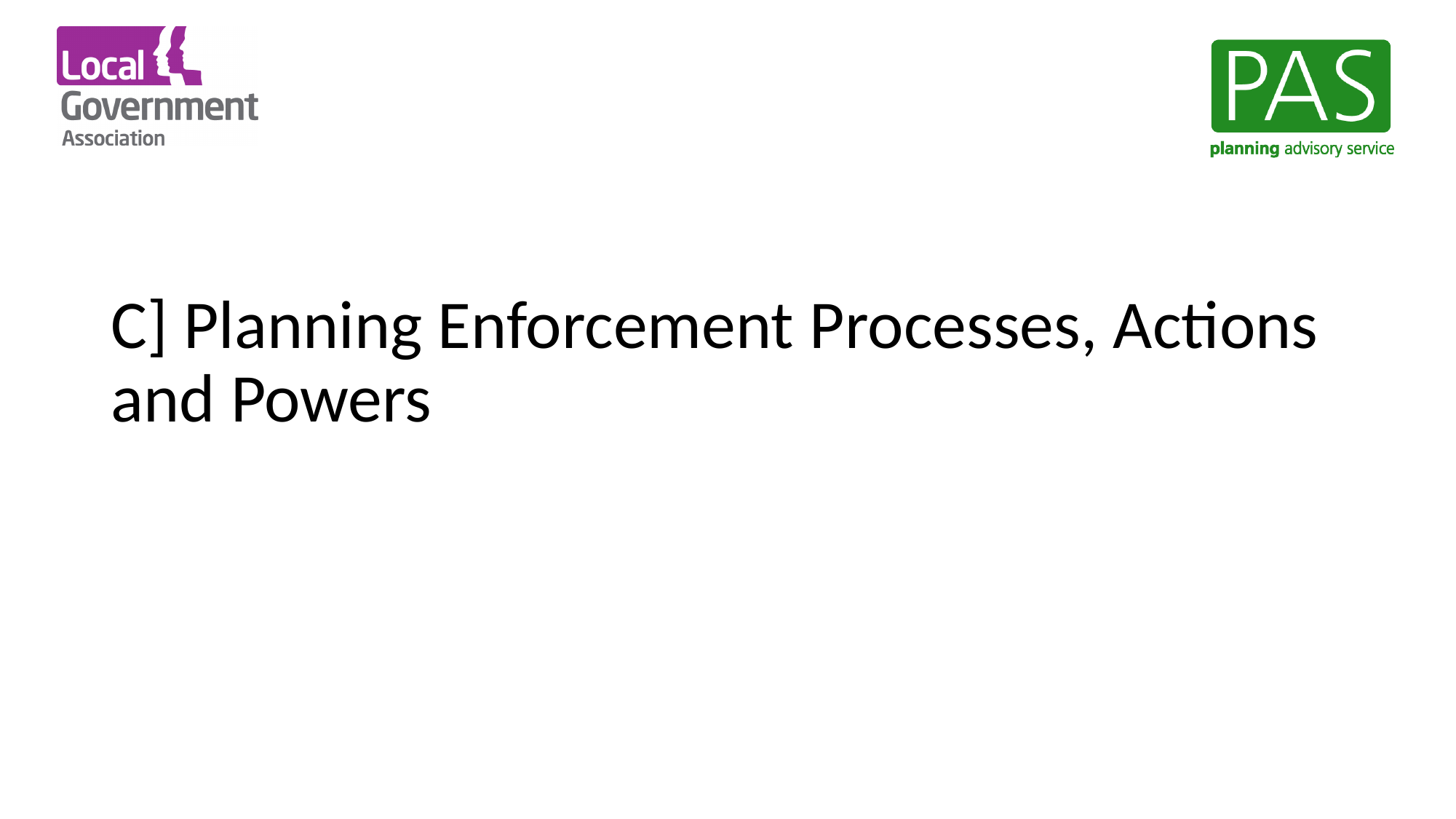

# C] Planning Enforcement Processes, Actions and Powers